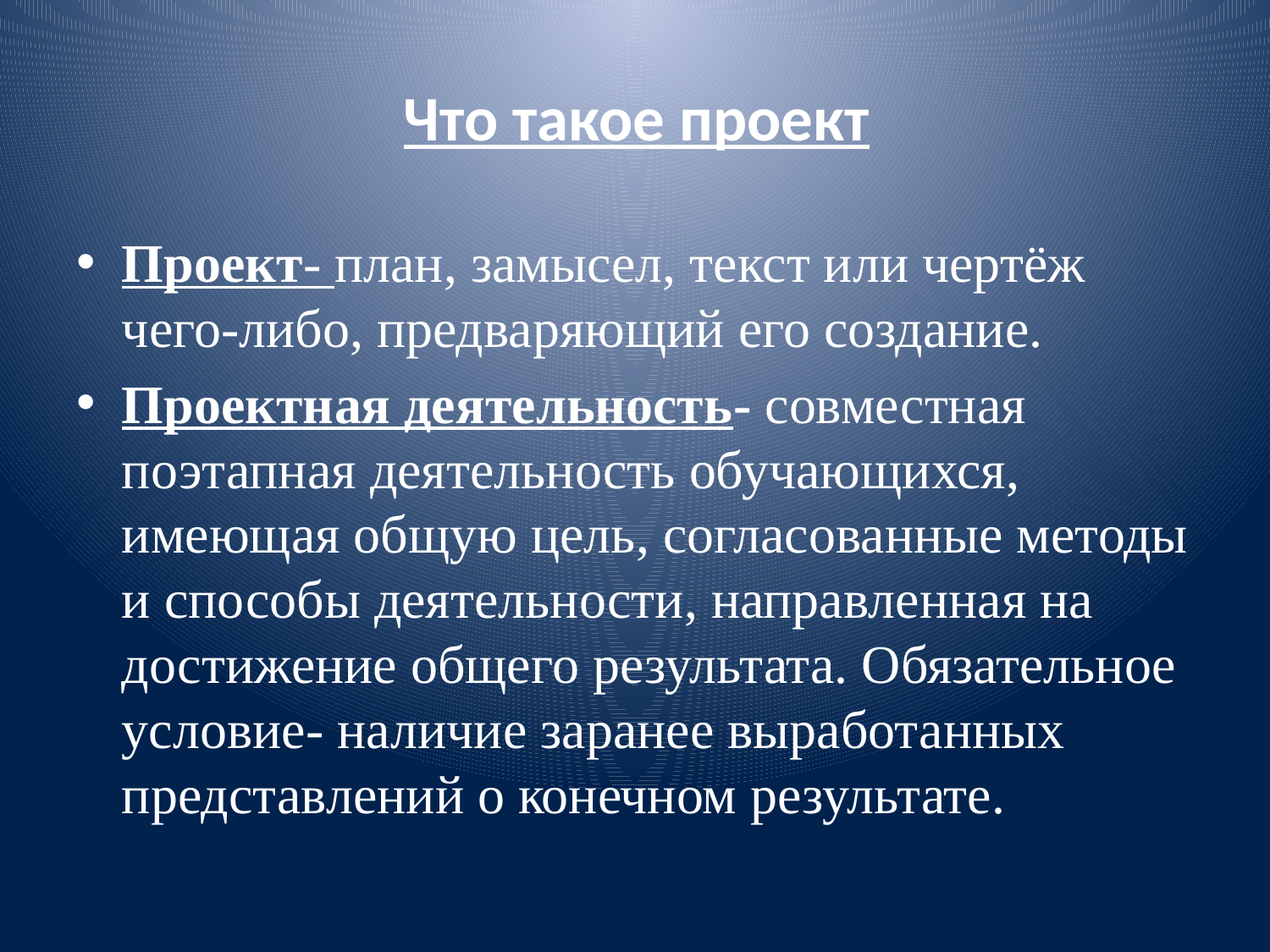

# Что такое проект
Проект- план, замысел, текст или чертёж чего-либо, предваряющий его создание.
Проектная деятельность- совместная поэтапная деятельность обучающихся, имеющая общую цель, согласованные методы и способы деятельности, направленная на достижение общего результата. Обязательное условие- наличие заранее выработанных представлений о конечном результате.